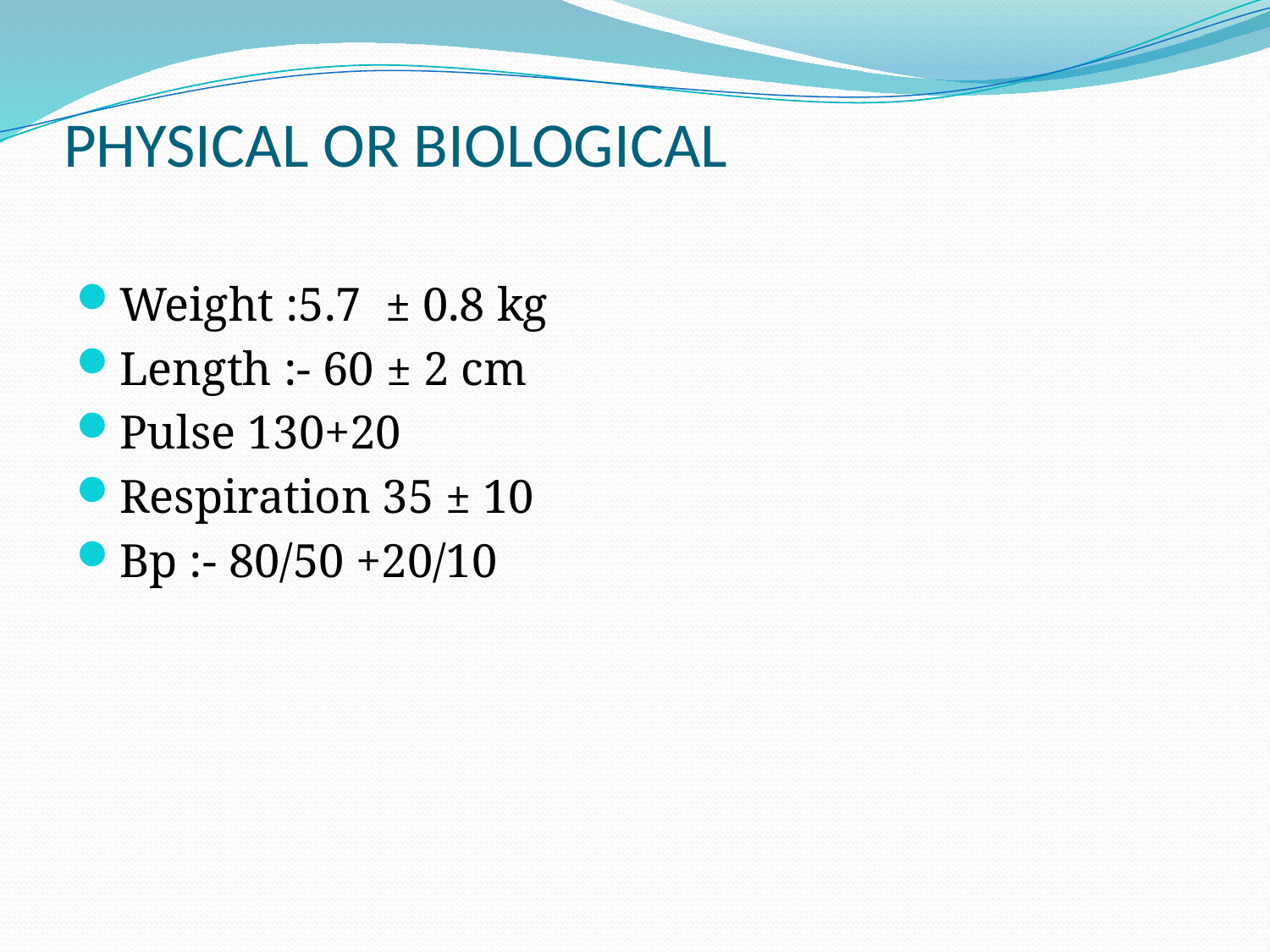

# PHYSICAL OR BIOLOGICAL
Weight :5.7  ± 0.8 kg
Length :- 60 ± 2 cm
Pulse 130+20
Respiration 35 ± 10
Bp :- 80/50 +20/10